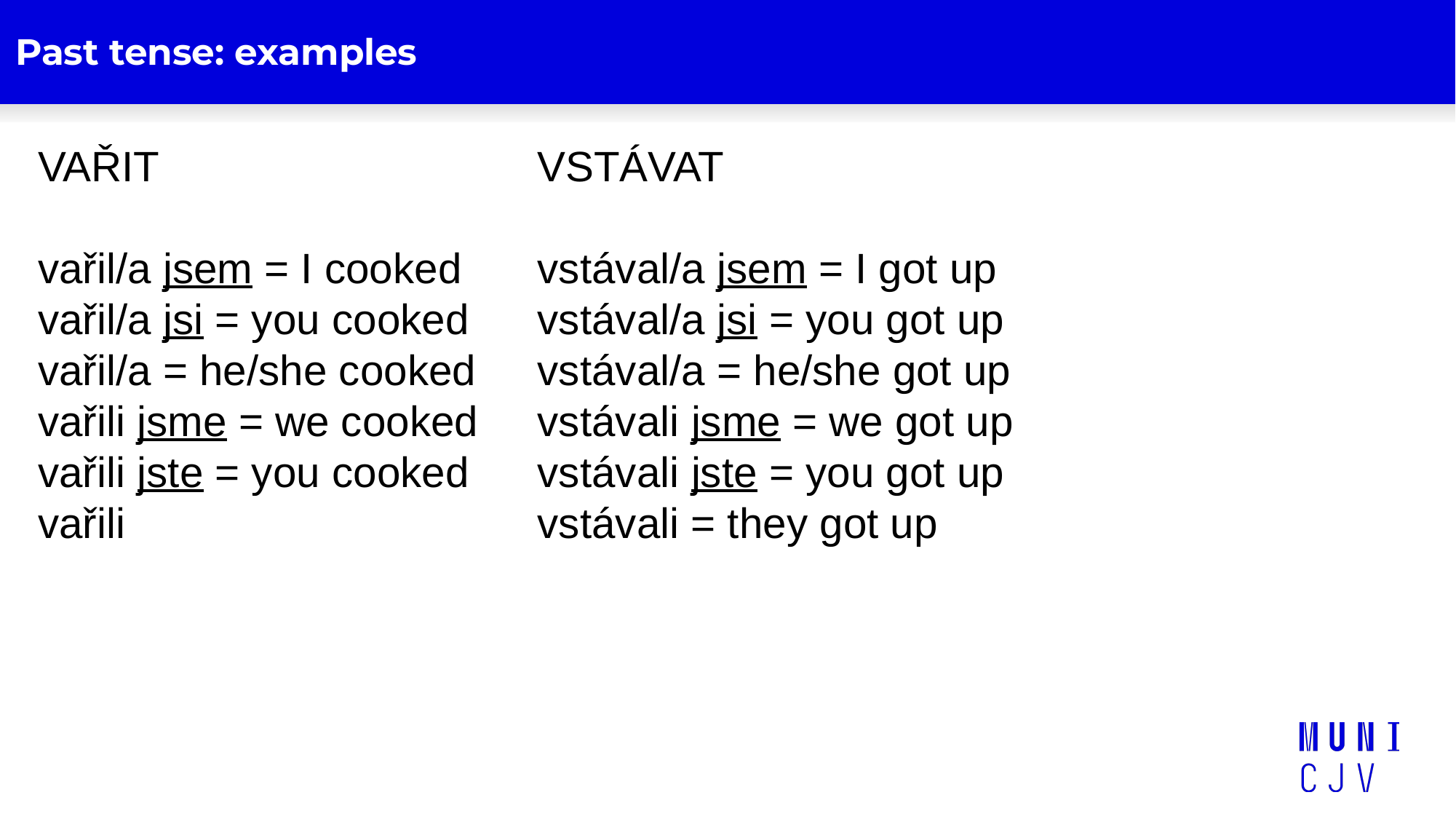

# Past tense: examples
VAŘIT

vařil/a jsem = I cooked
vařil/a jsi = you cooked
vařil/a = he/she cooked
vařili jsme = we cooked
vařili jste = you cooked
vařili

VSTÁVAT

vstával/a jsem = I got up
vstával/a jsi = you got up
vstával/a = he/she got up
vstávali jsme = we got up
vstávali jste = you got up
vstávali = they got up